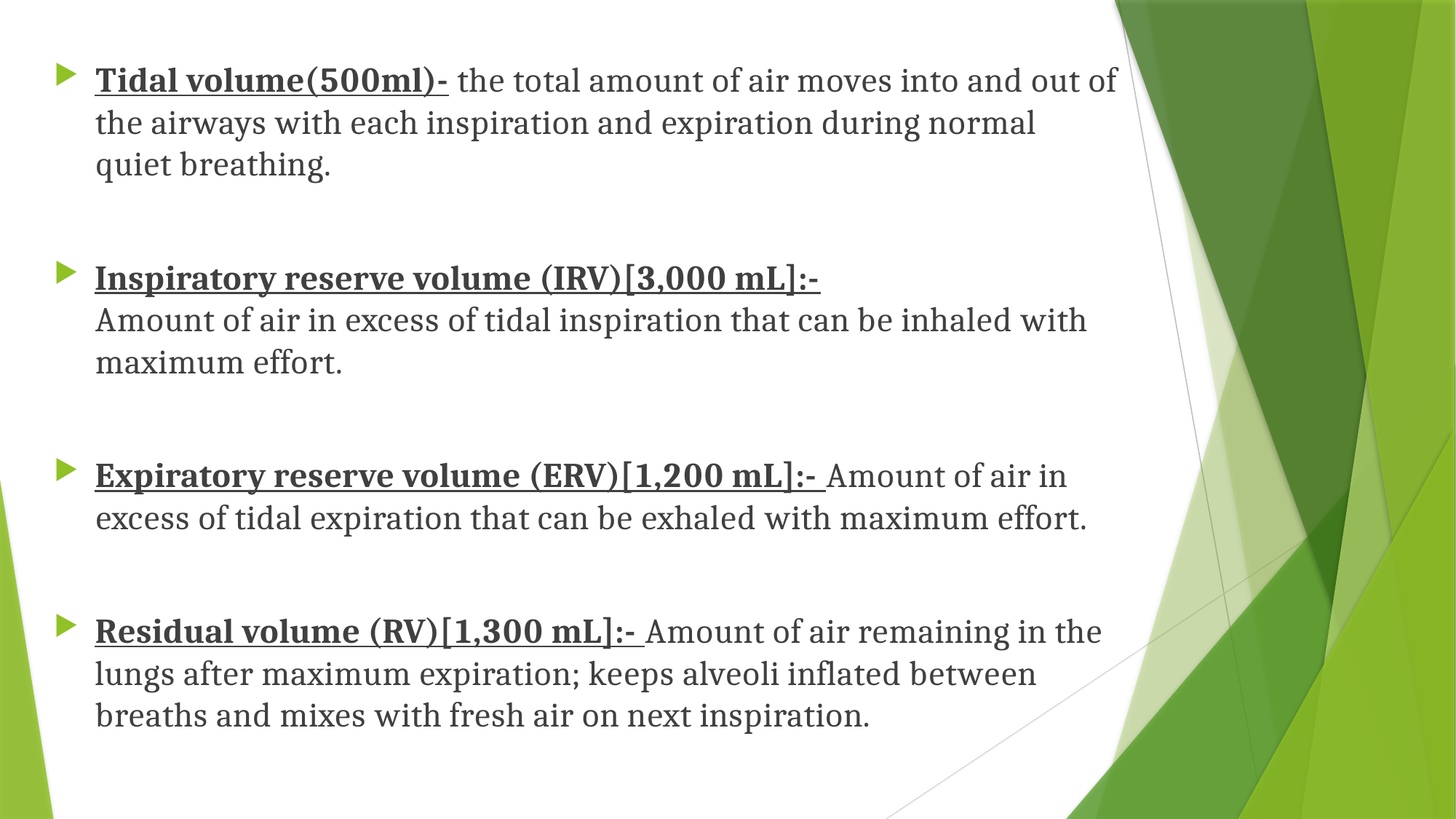

Tidal volume(500ml)- the total amount of air moves into and out of the airways with each inspiration and expiration during normal quiet breathing.

Inspiratory reserve volume (IRV)[3,000 mL]:-
Amount of air in excess of tidal inspiration that can be inhaled with maximum effort.

﻿﻿Expiratory reserve volume (ERV)[1,200 mL]:- Amount of air in excess of tidal expiration that can be exhaled with maximum effort.

Residual volume (RV)[1,300 mL]:- Amount of air remaining in the lungs after maximum expiration; keeps alveoli inflated between breaths and mixes with fresh air on next inspiration.